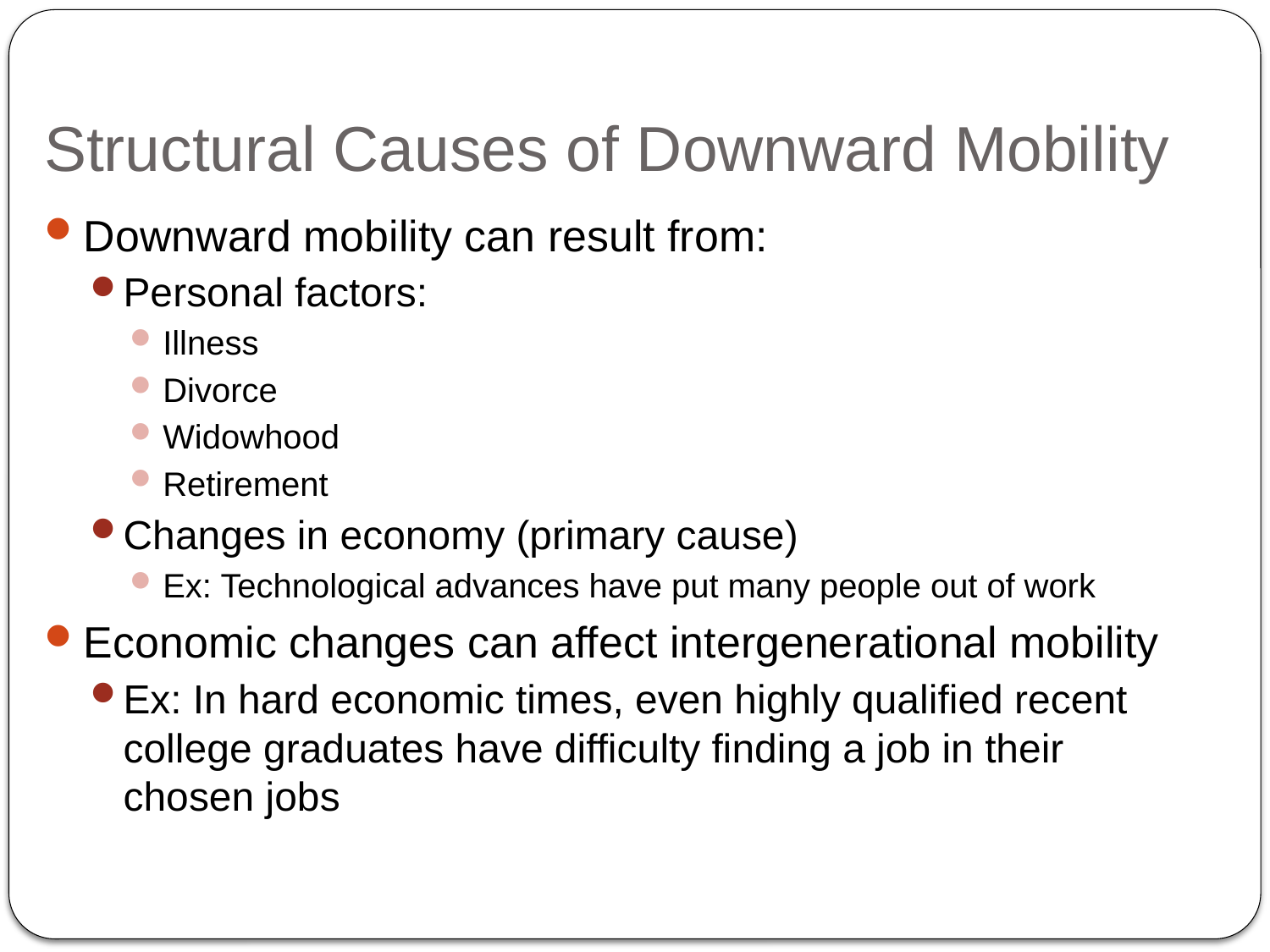

# Structural Causes of Downward Mobility
Downward mobility can result from:
Personal factors:
Illness
Divorce
Widowhood
Retirement
Changes in economy (primary cause)
Ex: Technological advances have put many people out of work
Economic changes can affect intergenerational mobility
Ex: In hard economic times, even highly qualified recent college graduates have difficulty finding a job in their chosen jobs